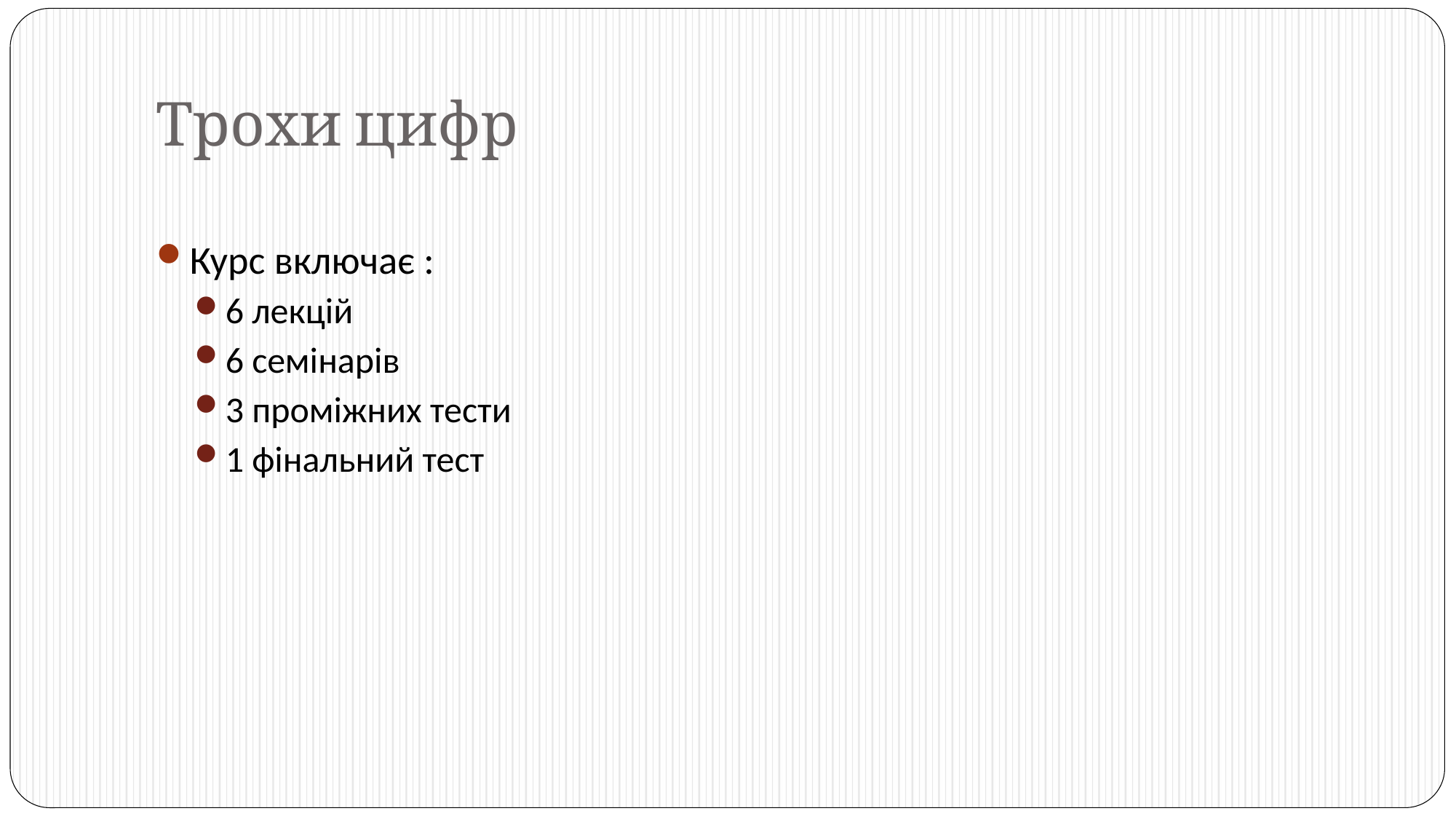

# Трохи цифр
Курс включає :
6 лекцій
6 семінарів
3 проміжних тести
1 фінальний тест